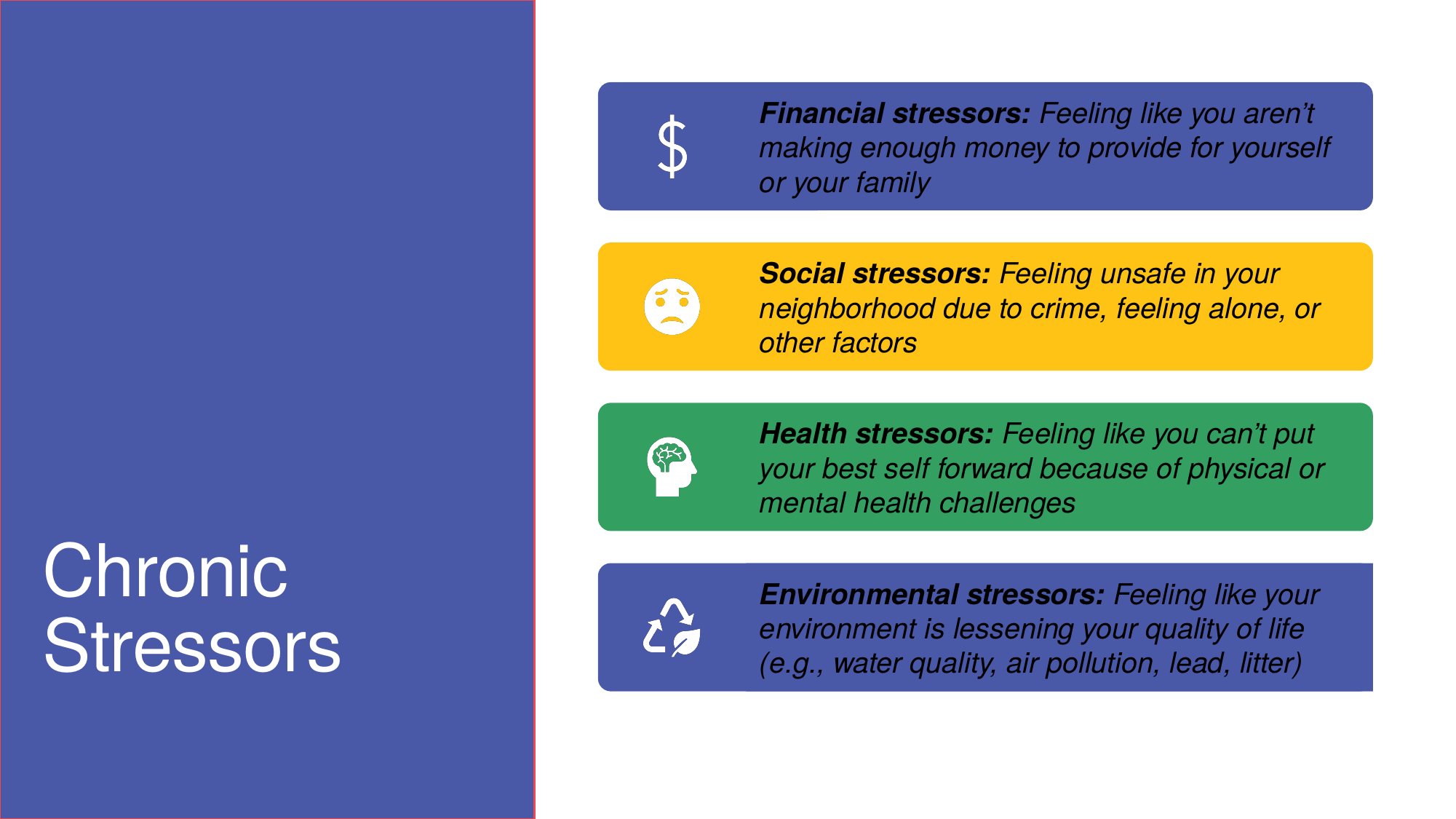

# Chronic Stressors
Financial stressors: Feeling like you aren’t making enough money to provide for yourself or your family
Social stressors: Feeling unsafe in your neighborhood due to crime, feeling alone, or other factors
Health stressors: Feeling like you can’t put your best self forward because of physical or mental health challenges
Environmental stressors: Feeling like your environment is lessening your quality of life (e.g., water quality, air pollution, lead, litter)